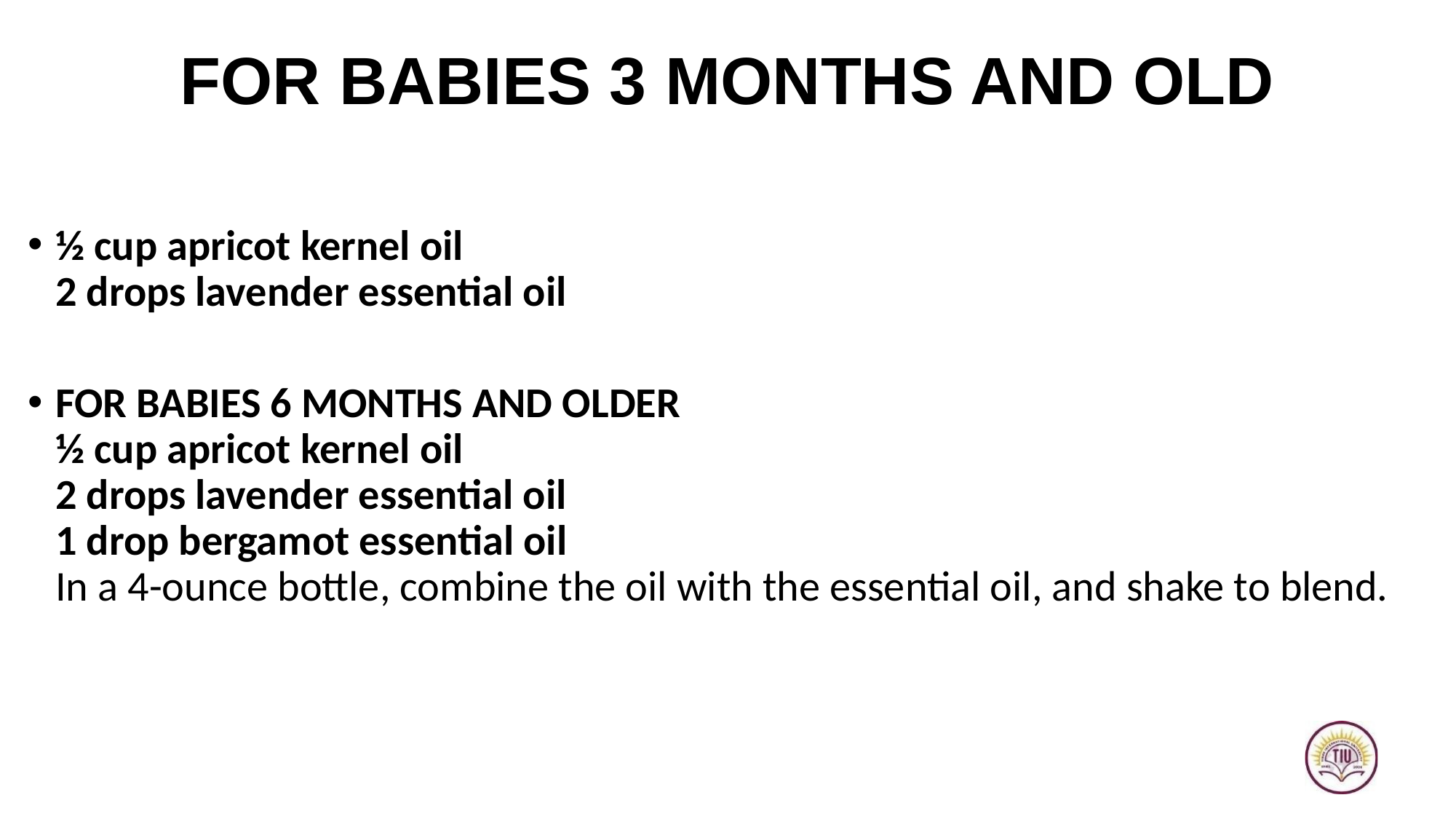

# FOR BABIES 3 MONTHS AND OLD
½ cup apricot kernel oil
2 drops lavender essential oil
FOR BABIES 6 MONTHS AND OLDER
½ cup apricot kernel oil
2 drops lavender essential oil
1 drop bergamot essential oil
In a 4-ounce bottle, combine the oil with the essential oil, and shake to blend.